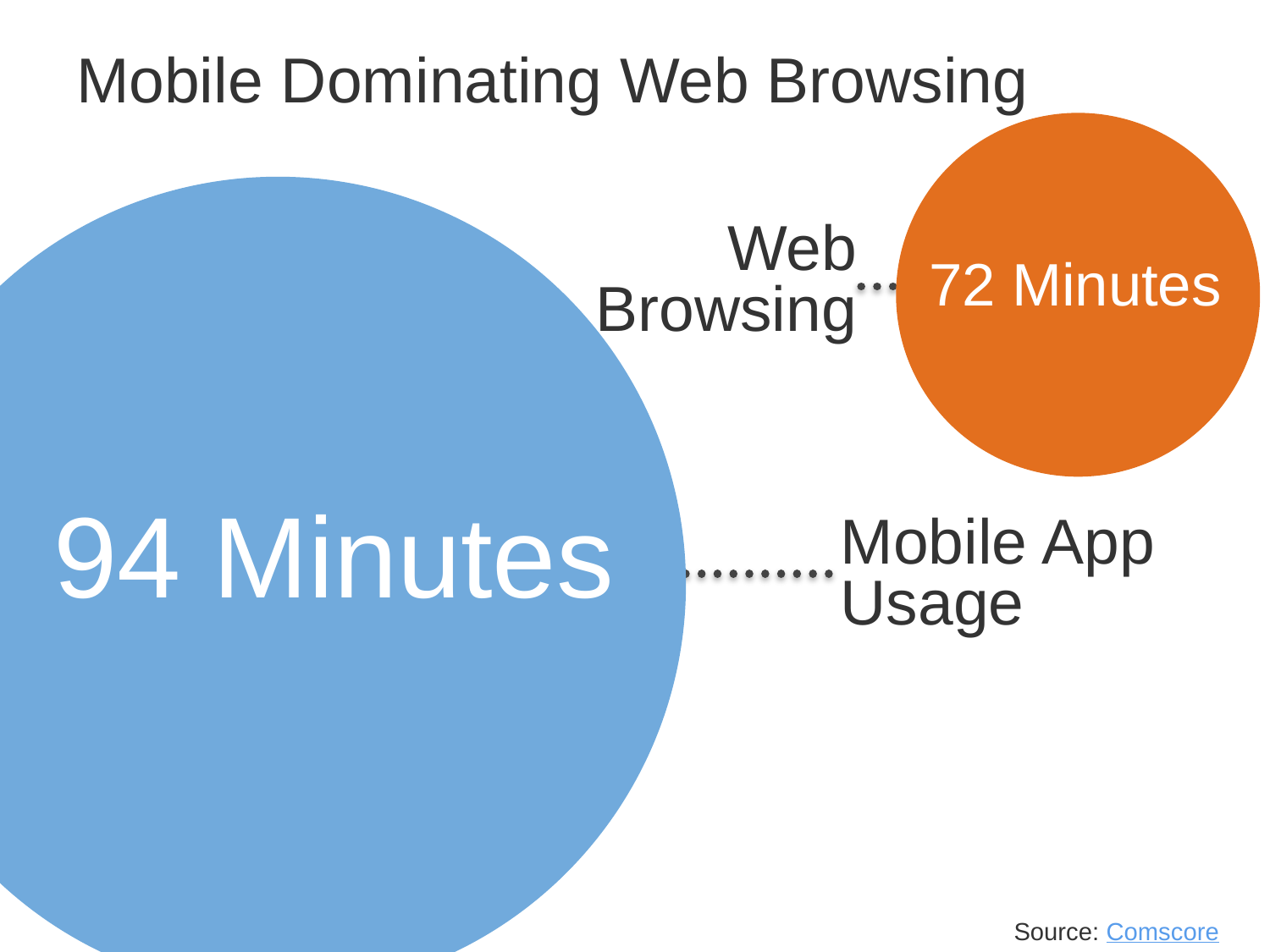

Mobile Dominating Web Browsing

Web Browsing
72 Minutes

94 Minutes
Mobile App
Usage
Source: Comscore